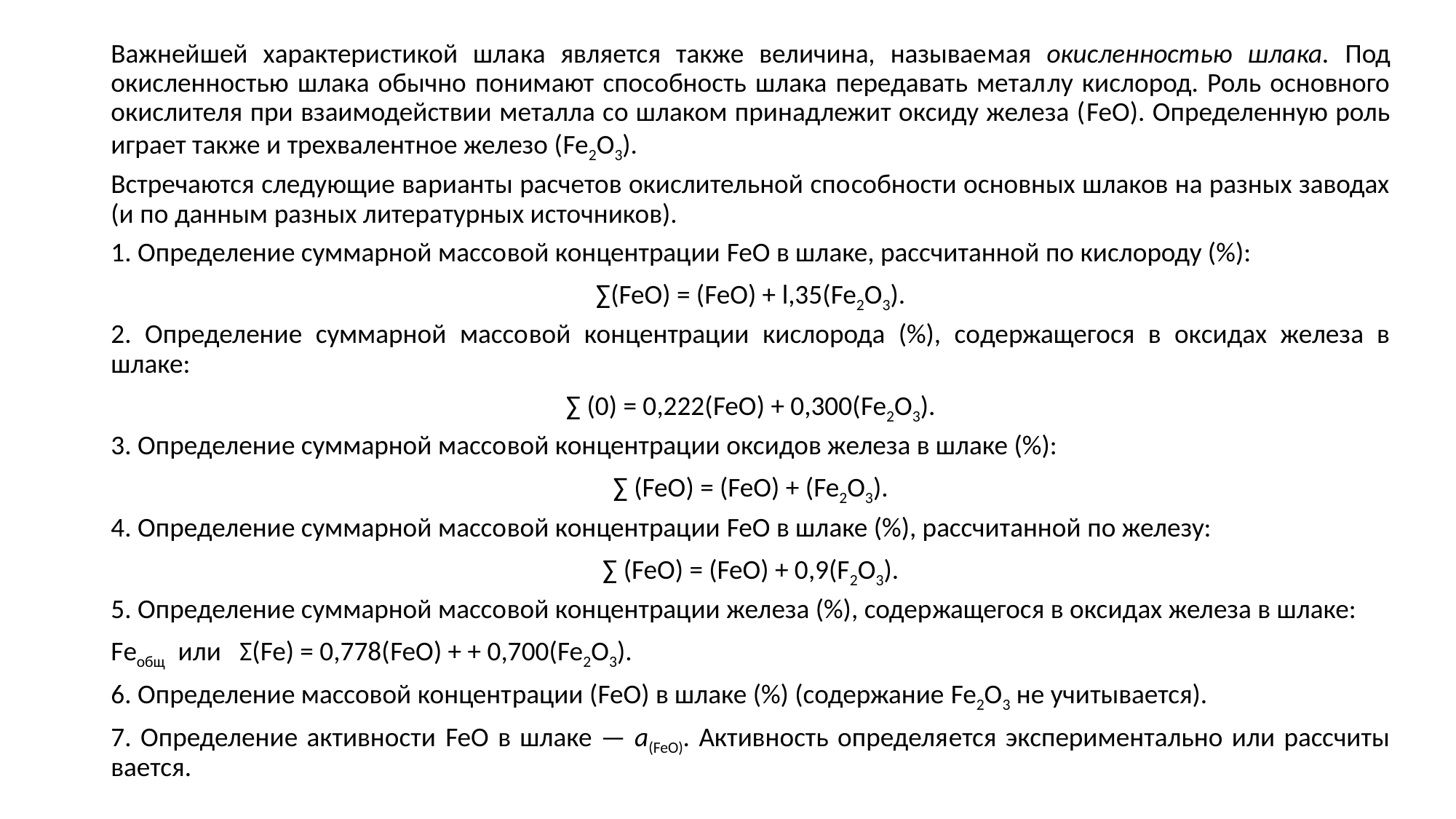

Важнейшей характеристикой шла­ка является также величина, называе­мая окисленностью шлака. Под окисленностью шлака обычно понимают способность шлака передавать метал­лу кислород. Роль основного окисли­теля при взаимодействии металла со шлаком принадлежит оксиду железа (FeO). Определенную роль играет так­же и трехвалентное железо (Fe2O3).
Встречаются следующие ва­рианты расчетов окислительной спо­собности основных шлаков на разных заводах (и по данным разных литера­турных источников).
1. Определение суммарной массо­вой концентрации FeO в шлаке, рас­считанной по кислороду (%):
∑(FeO) = (FeO) + l,35(Fe2O3).
2. Определение суммарной массо­вой концентрации кислорода (%), со­держащегося в оксидах железа в шлаке:
∑ (0) = 0,222(FeO) + 0,300(Fe2O3).
3. Определение суммарной массо­вой концентрации оксидов железа в шлаке (%):
∑ (FeO) = (FeO) + (Fe2O3).
4. Определение суммарной массо­вой концентрации FeO в шлаке (%), рассчитанной по железу:
∑ (FeO) = (FeO) + 0,9(F2O3).
5. Определение суммарной массо­вой концентрации железа (%), содер­жащегося в оксидах железа в шлаке:
Fеобщ   или   Σ(Fe) = 0,778(FeO) + + 0,700(Fe2O3).
6. Определение массовой концент­рации (FeO) в шлаке (%) (содержание Fe2O3 не учитывается).
7. Определение активности FeO в шлаке — a(FeO). Активность определя­ется экспериментально или рассчиты­вается.